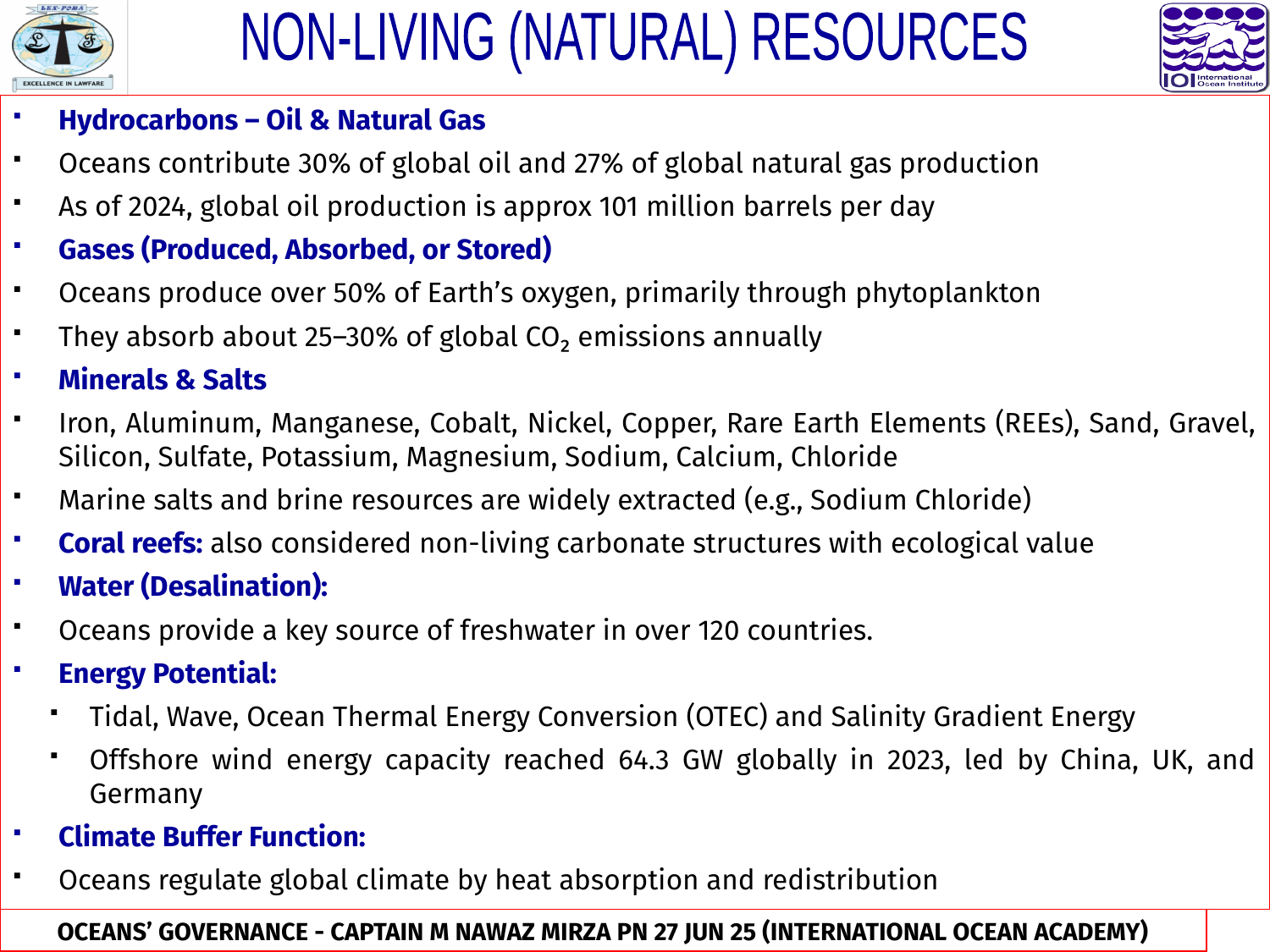

NON-LIVING (NATURAL) RESOURCES
Hydrocarbons – Oil & Natural Gas
Oceans contribute 30% of global oil and 27% of global natural gas production
As of 2024, global oil production is approx 101 million barrels per day
Gases (Produced, Absorbed, or Stored)
Oceans produce over 50% of Earth’s oxygen, primarily through phytoplankton
They absorb about 25–30% of global CO₂ emissions annually
Minerals & Salts
Iron, Aluminum, Manganese, Cobalt, Nickel, Copper, Rare Earth Elements (REEs), Sand, Gravel, Silicon, Sulfate, Potassium, Magnesium, Sodium, Calcium, Chloride
Marine salts and brine resources are widely extracted (e.g., Sodium Chloride)
Coral reefs: also considered non-living carbonate structures with ecological value
Water (Desalination):
Oceans provide a key source of freshwater in over 120 countries.
Energy Potential:
Tidal, Wave, Ocean Thermal Energy Conversion (OTEC) and Salinity Gradient Energy
Offshore wind energy capacity reached 64.3 GW globally in 2023, led by China, UK, and Germany
Climate Buffer Function:
Oceans regulate global climate by heat absorption and redistribution